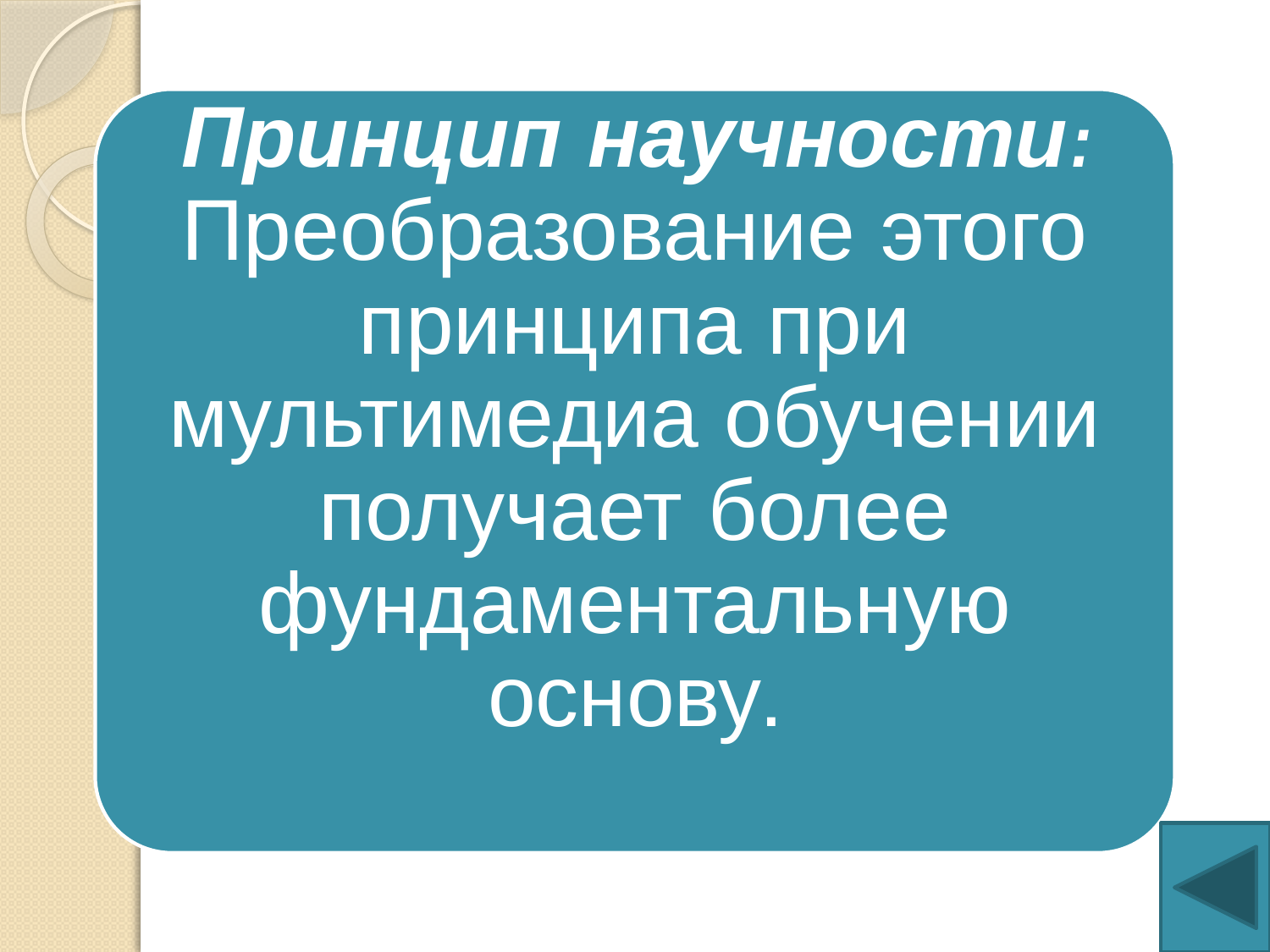

Принцип научности: Преобразование этого принципа при мультимедиа обучении получает более фундаментальную основу.